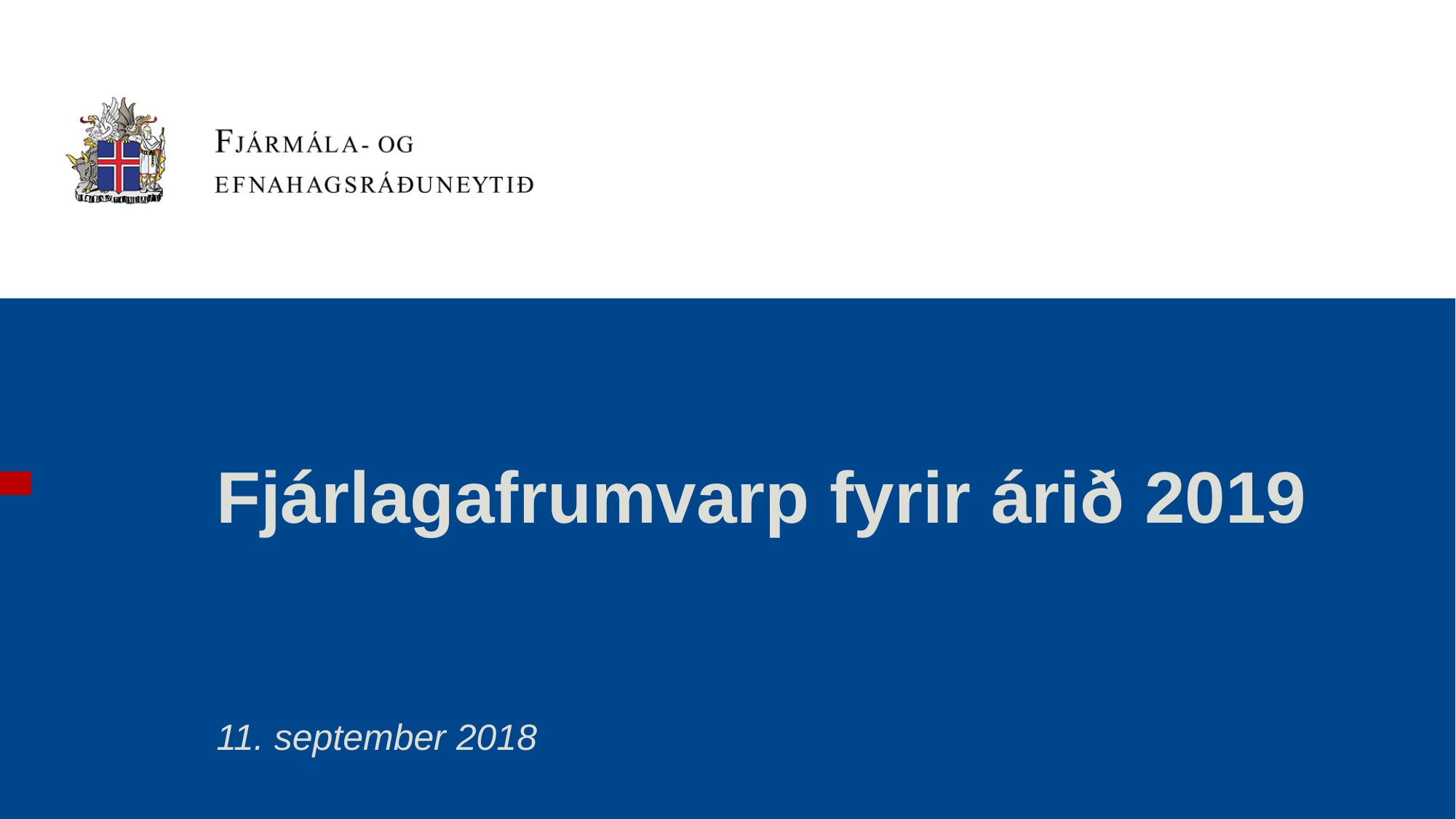

# Fjárlagafrumvarp fyrir árið 2019
11. september 2018